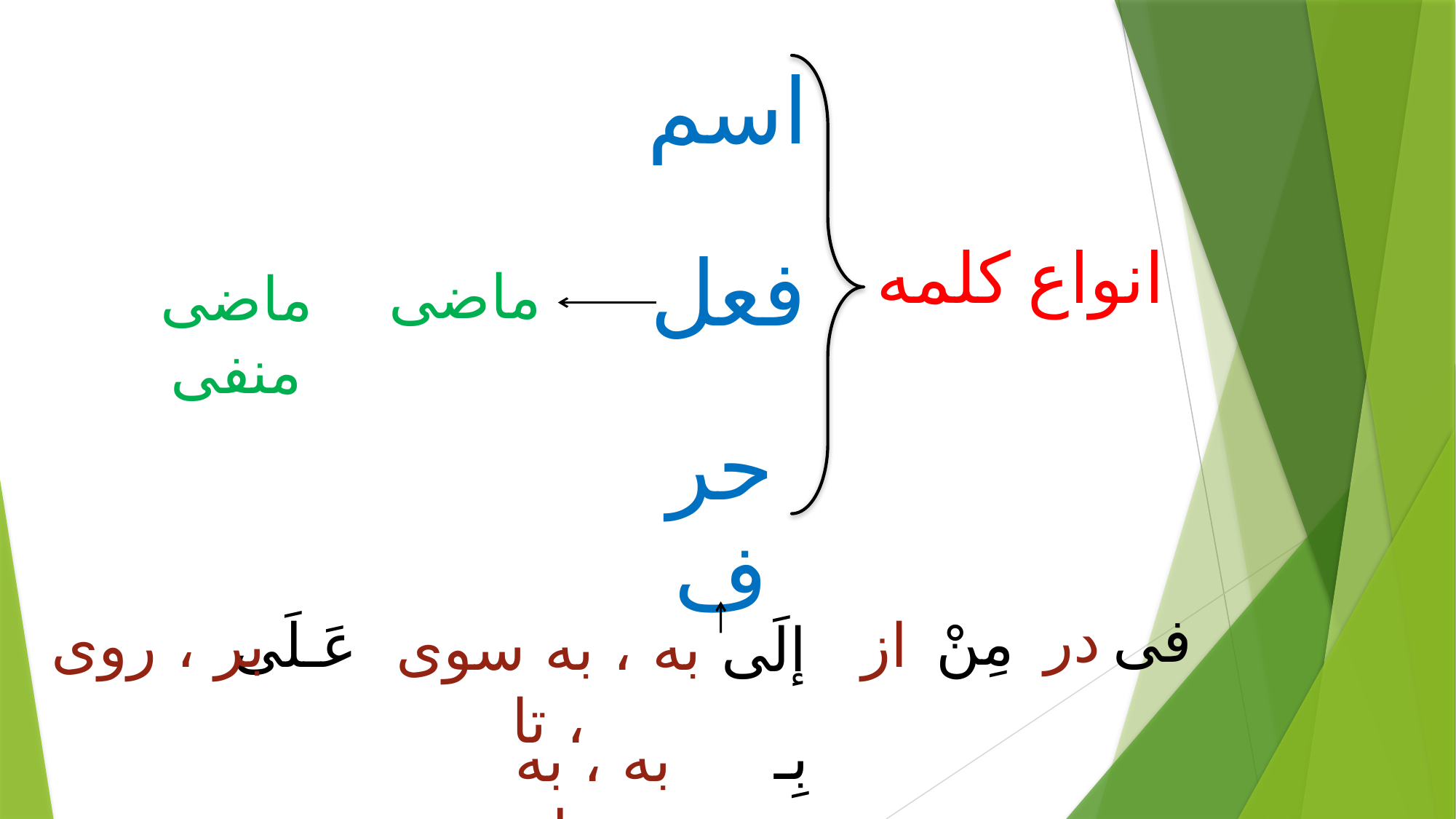

اسم

# کلمه
انواع
فعل
ماضی
ماضی منفی
حرف
در
فی
مِنْ
عَـلَی
از
بر ، روی
به ، به سوی ، تا
إلَی
بِـ
به ، به وسیله